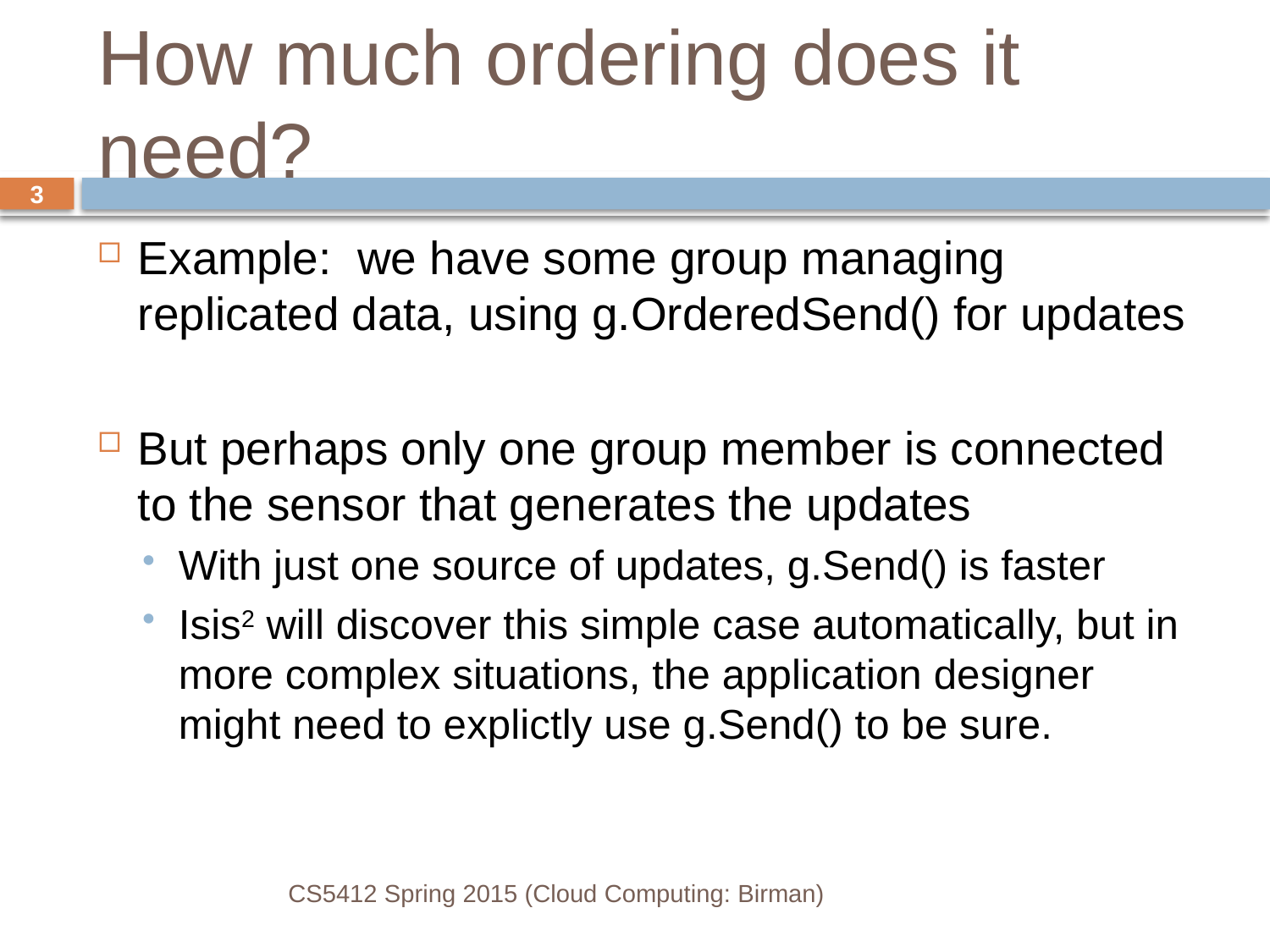

# How much ordering does it need?
3
Example:  we have some group managing replicated data, using g.OrderedSend() for updates

But perhaps only one group member is connected to the sensor that generates the updates
With just one source of updates, g.Send() is faster
Isis2 will discover this simple case automatically, but in more complex situations, the application designer might need to explictly use g.Send() to be sure.
CS5412 Spring 2015 (Cloud Computing: Birman)